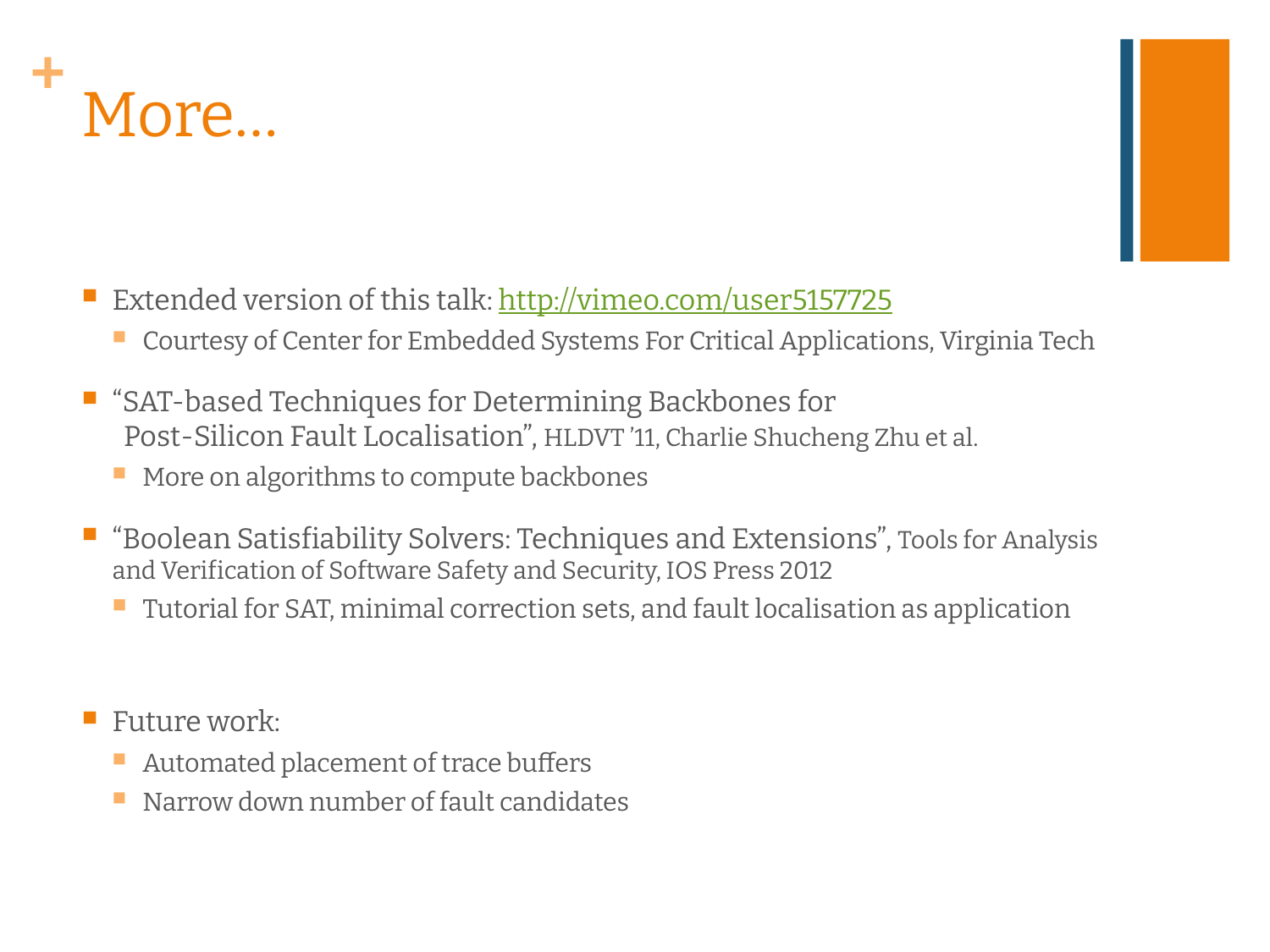

# More…
Extended version of this talk: http://vimeo.com/user5157725
Courtesy of Center for Embedded Systems For Critical Applications, Virginia Tech
“SAT-based Techniques for Determining Backbones for
  Post-Silicon Fault Localisation”, HLDVT ’11, Charlie Shucheng Zhu et al.
More on algorithms to compute backbones
“Boolean Satisfiability Solvers: Techniques and Extensions”, Tools for Analysis and Verification of Software Safety and Security, IOS Press 2012
Tutorial for SAT, minimal correction sets, and fault localisation as application

Future work:
Automated placement of trace buffers
Narrow down number of fault candidates